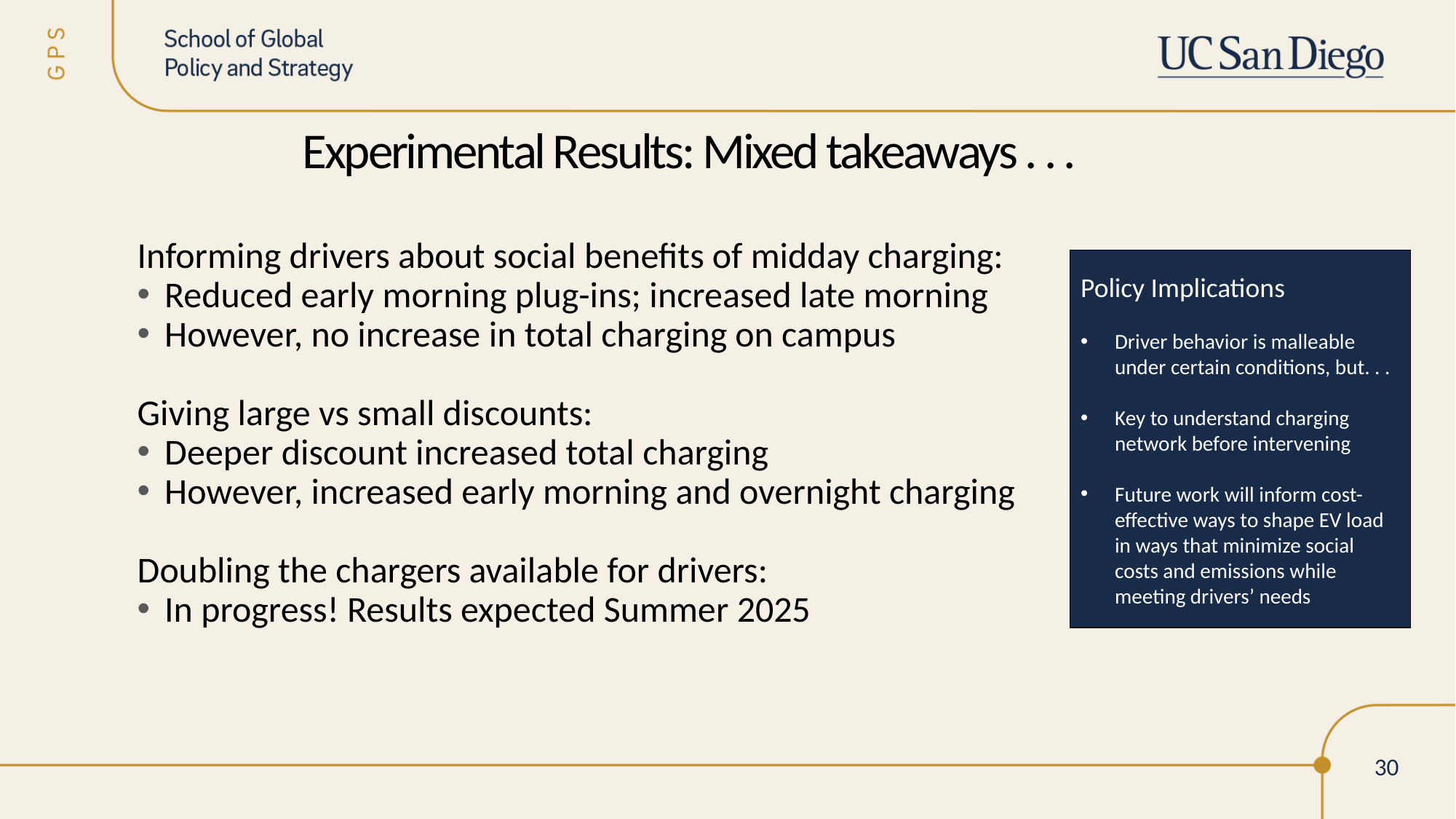

# Experimental Results: Mixed takeaways . . .
Informing drivers about social benefits of midday charging:
Reduced early morning plug-ins; increased late morning
However, no increase in total charging on campus

Giving large vs small discounts:
Deeper discount increased total charging
However, increased early morning and overnight charging

Doubling the chargers available for drivers:
In progress! Results expected Summer 2025
Policy Implications

Driver behavior is malleable under certain conditions, but. . .

Key to understand charging network before intervening

Future work will inform cost-effective ways to shape EV load in ways that minimize social costs and emissions while meeting drivers’ needs
30